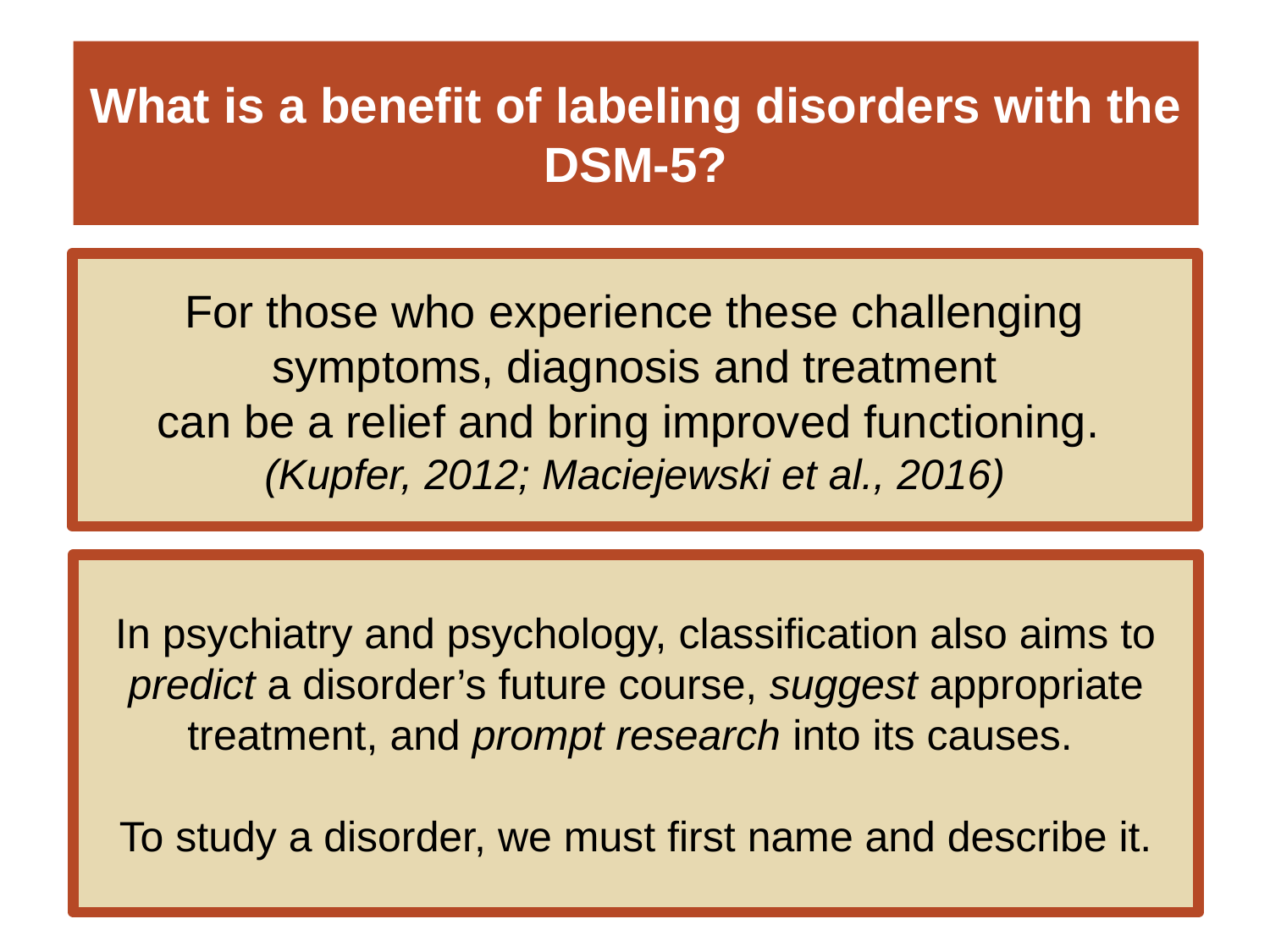

# What is a benefit of labeling disorders with the DSM-5?
For those who experience these challenging symptoms, diagnosis and treatment
can be a relief and bring improved functioning.
(Kupfer, 2012; Maciejewski et al., 2016)
In psychiatry and psychology, classification also aims to
predict a disorder’s future course, suggest appropriate treatment, and prompt research into its causes.

To study a disorder, we must first name and describe it.